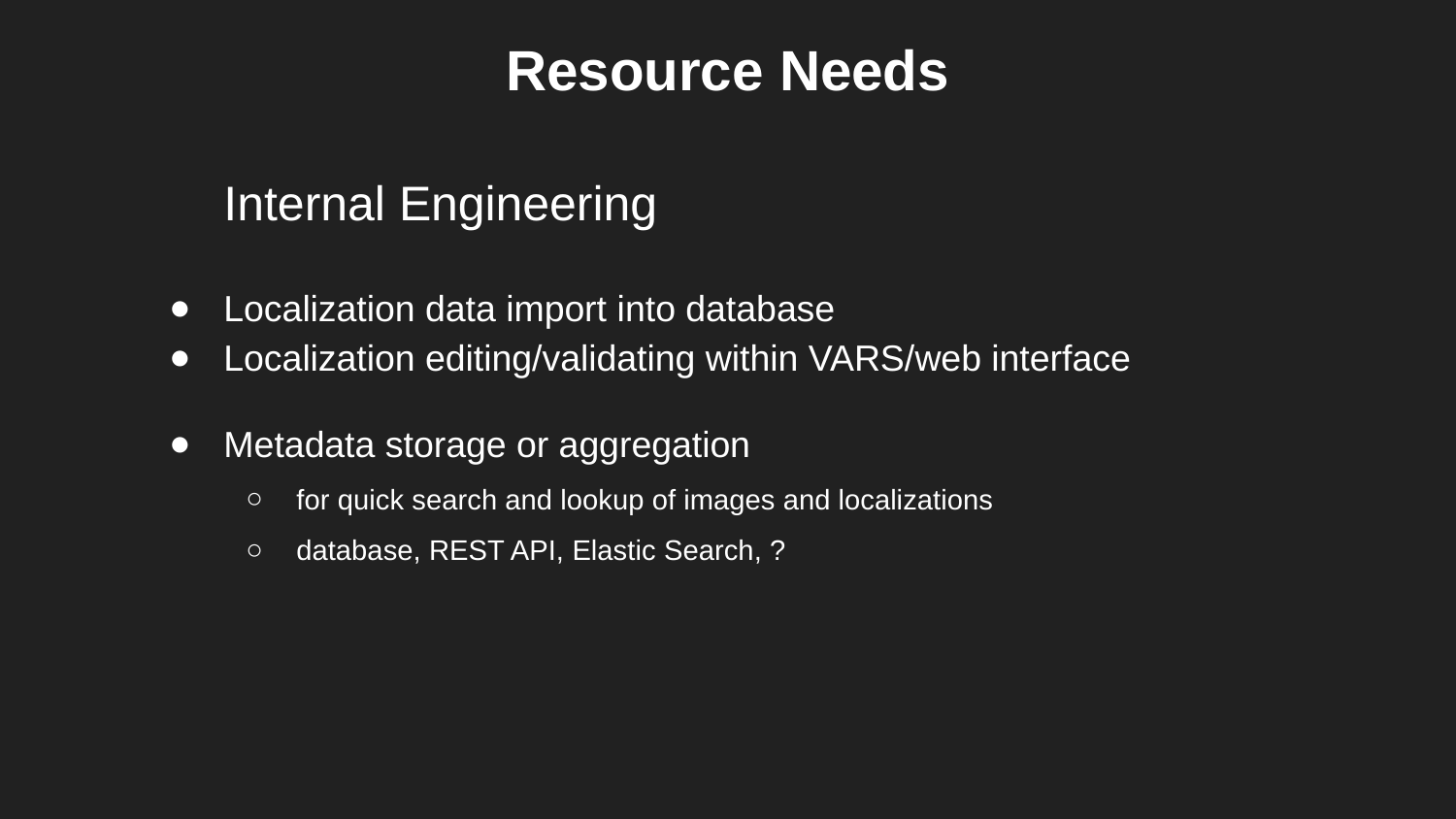

# Resource Needs
Internal Engineering
Localization data import into database
Localization editing/validating within VARS/web interface
Metadata storage or aggregation
for quick search and lookup of images and localizations
database, REST API, Elastic Search, ?